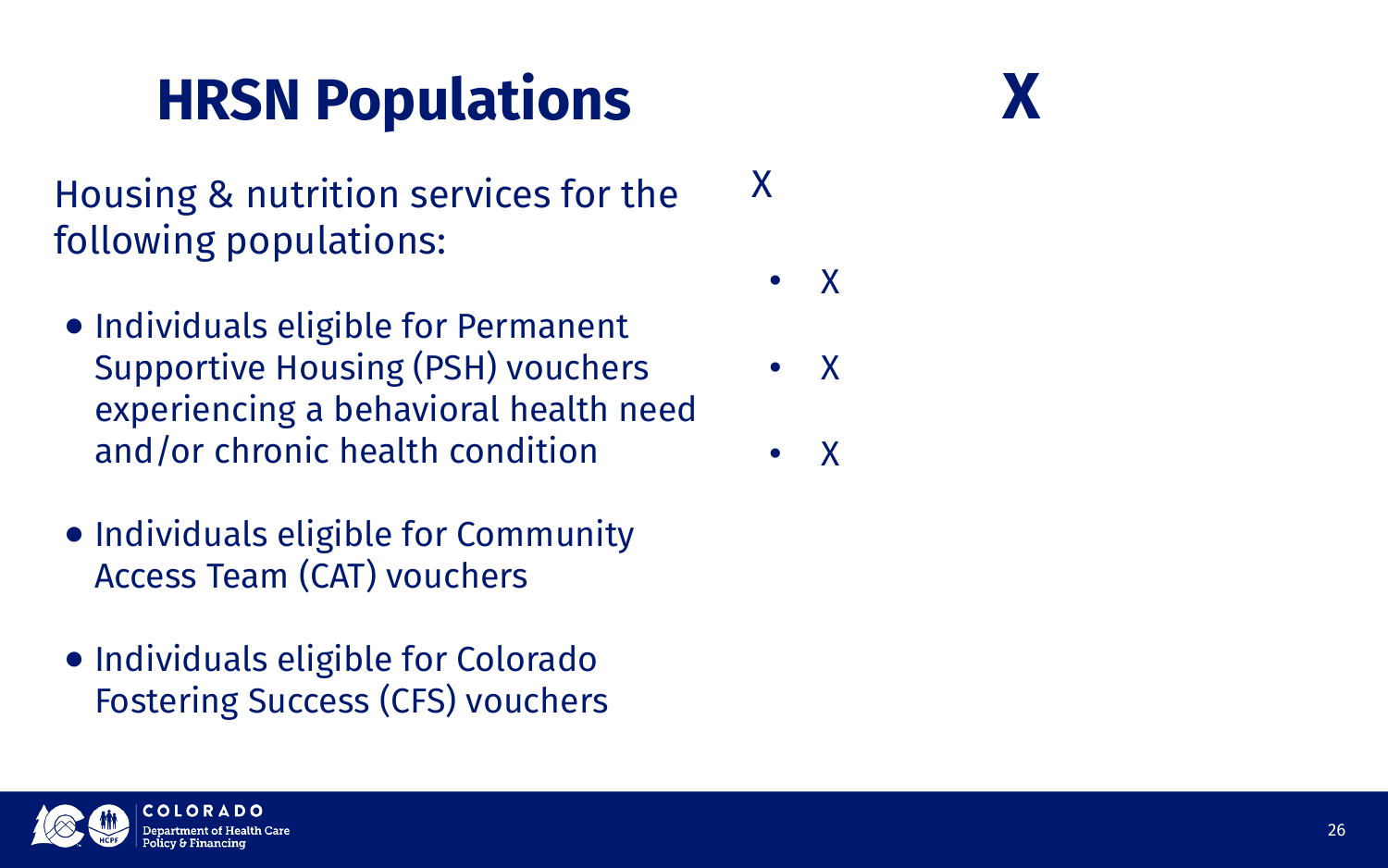

# X
HRSN Populations

Housing & nutrition services for the following populations:

Individuals eligible for Permanent Supportive Housing (PSH) vouchers experiencing a behavioral health need and/or chronic health condition

Individuals eligible for Community Access Team (CAT) vouchers

Individuals eligible for Colorado Fostering Success (CFS) vouchers

X

X

X

X
26